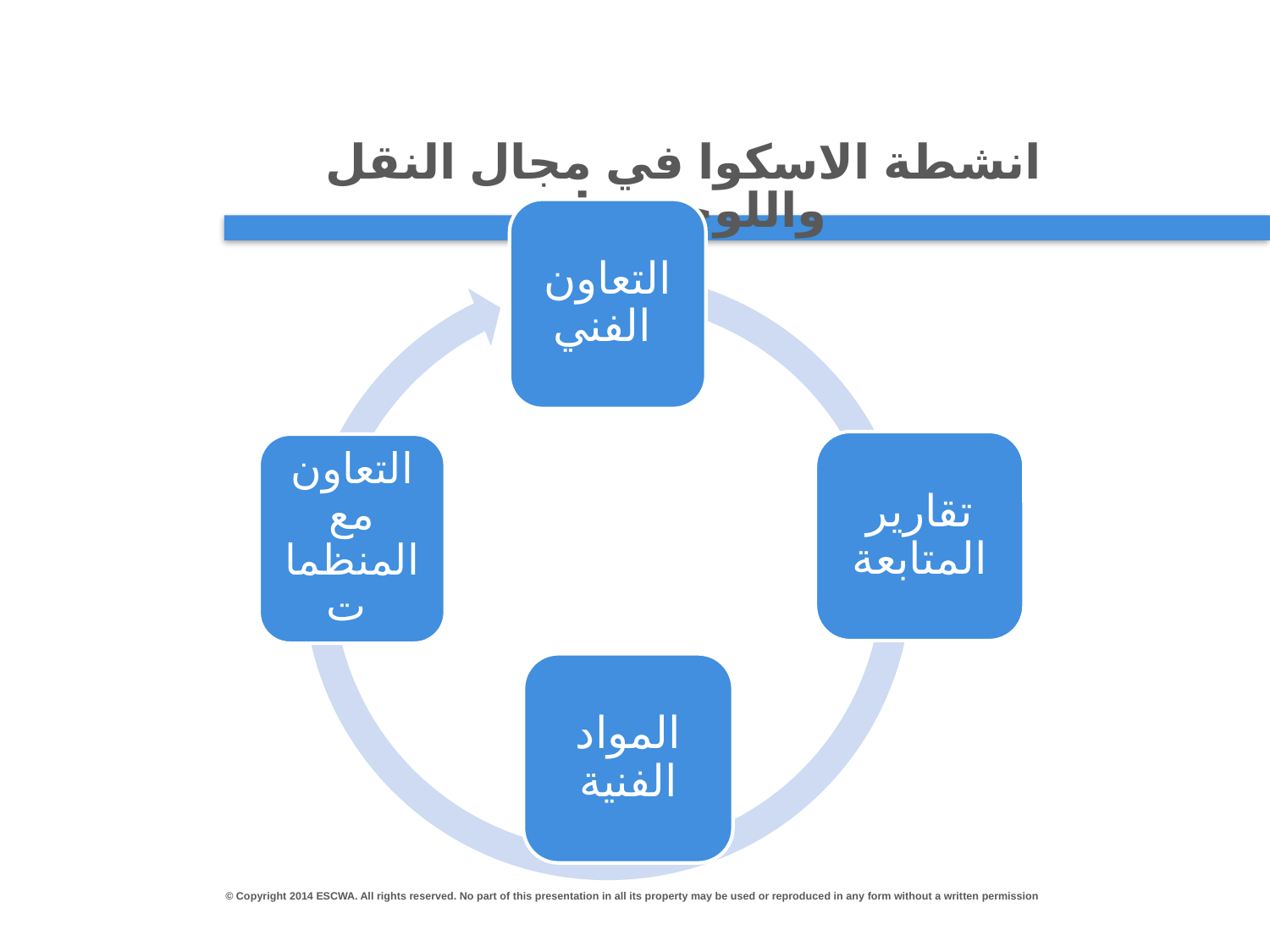

# انشطة الاسكوا في مجال النقل واللوجستيات
التعاون الفني
تقارير المتابعة
المواد الفنية
التعاون مع المنظمات